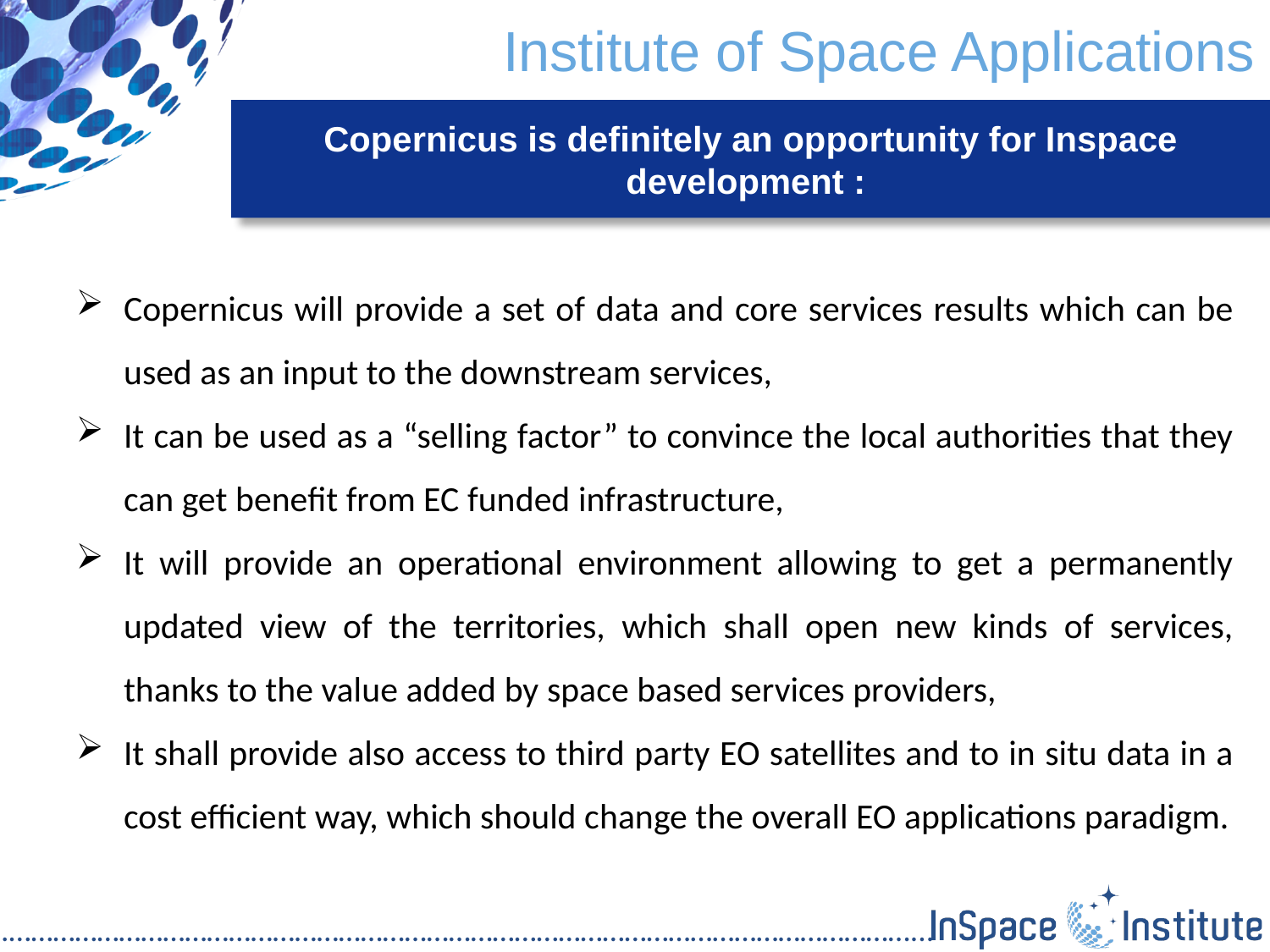

# Institute of Space Applications
Copernicus is definitely an opportunity for Inspace development :
Copernicus will provide a set of data and core services results which can be used as an input to the downstream services,
It can be used as a “selling factor” to convince the local authorities that they can get benefit from EC funded infrastructure,
It will provide an operational environment allowing to get a permanently updated view of the territories, which shall open new kinds of services, thanks to the value added by space based services providers,
It shall provide also access to third party EO satellites and to in situ data in a cost efficient way, which should change the overall EO applications paradigm.